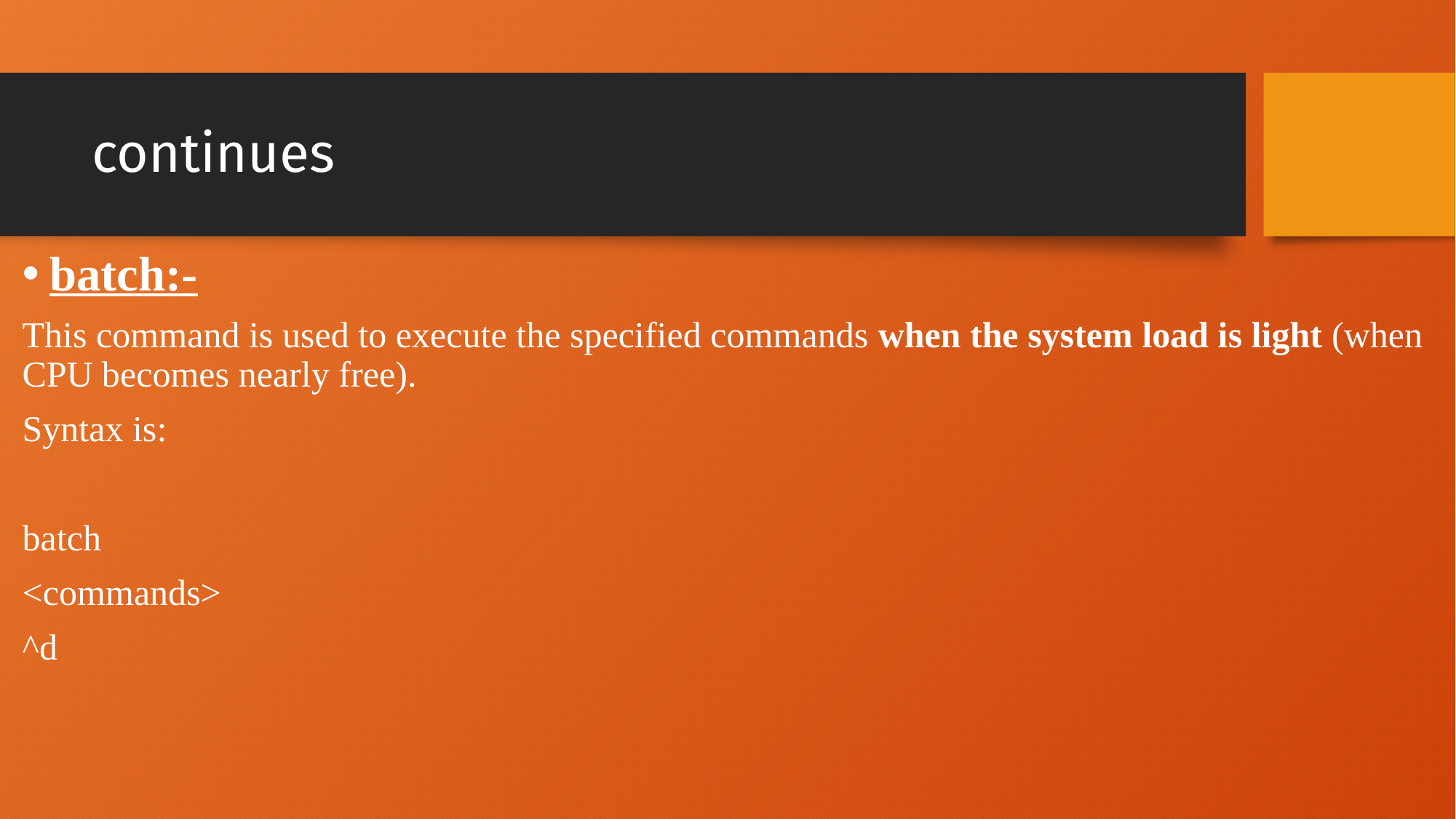

# continues
batch:-
This command is used to execute the specified commands when the system load is light (when CPU becomes nearly free).
Syntax is:

batch
<commands>
^d